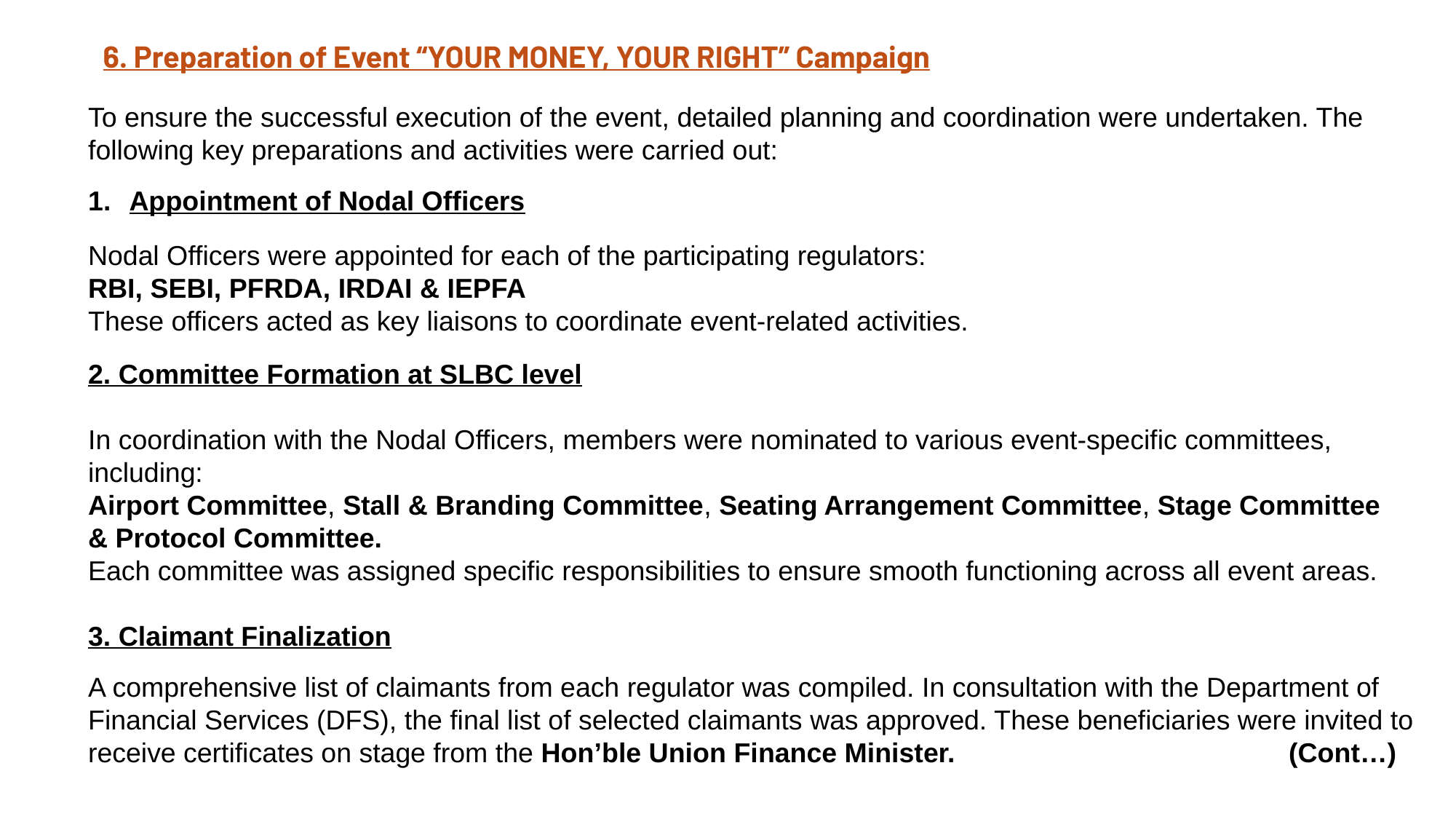

6. Preparation of Event “YOUR MONEY, YOUR RIGHT” Campaign
To ensure the successful execution of the event, detailed planning and coordination were undertaken. The following key preparations and activities were carried out:

Appointment of Nodal Officers

Nodal Officers were appointed for each of the participating regulators:
RBI, SEBI, PFRDA, IRDAI & IEPFA
These officers acted as key liaisons to coordinate event-related activities.

2. Committee Formation at SLBC level

In coordination with the Nodal Officers, members were nominated to various event-specific committees, including:
Airport Committee, Stall & Branding Committee, Seating Arrangement Committee, Stage Committee
& Protocol Committee.
Each committee was assigned specific responsibilities to ensure smooth functioning across all event areas.

3. Claimant Finalization

A comprehensive list of claimants from each regulator was compiled. In consultation with the Department of Financial Services (DFS), the final list of selected claimants was approved. These beneficiaries were invited to receive certificates on stage from the Hon’ble Union Finance Minister.				(Cont…)